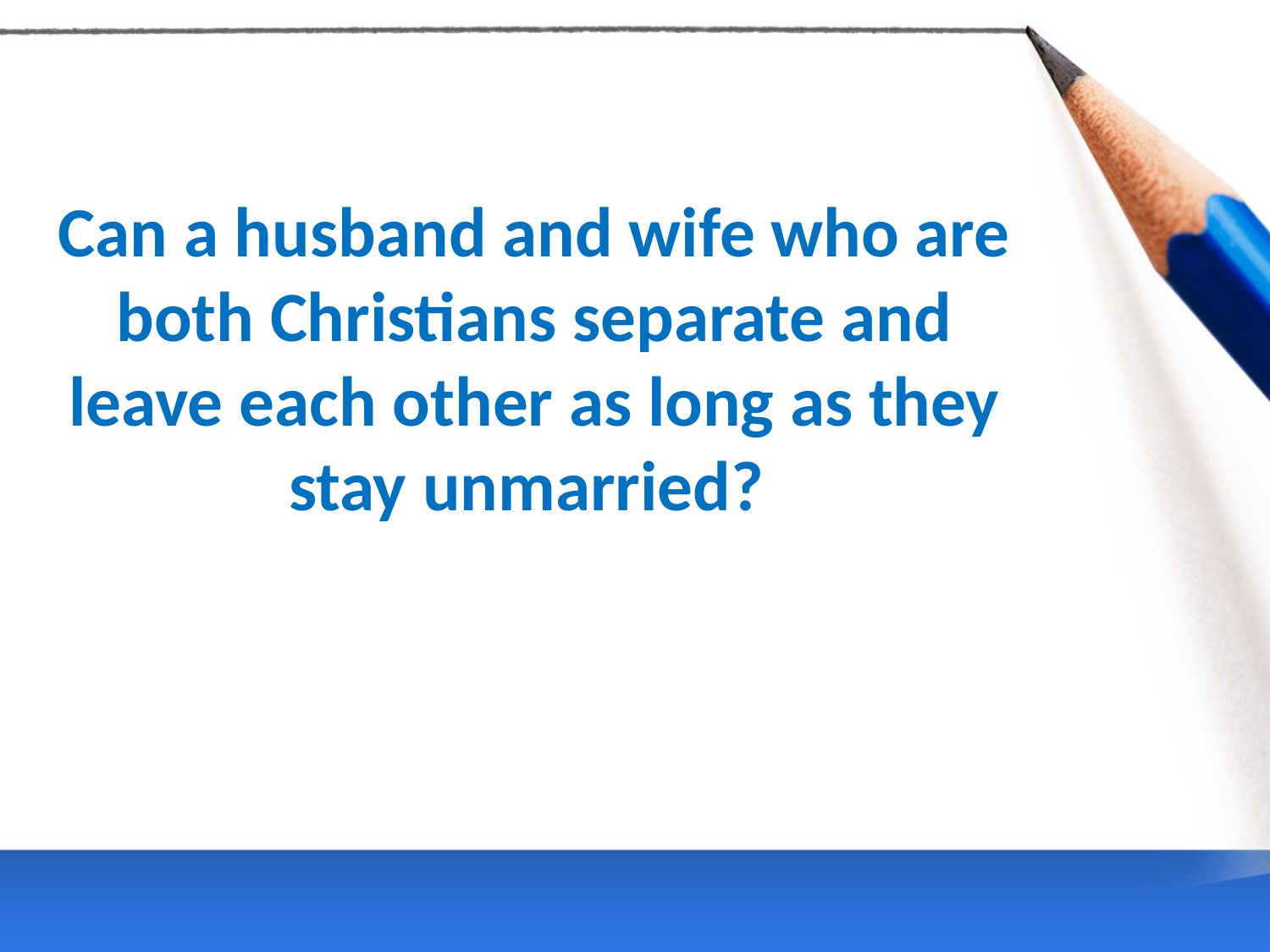

Can a husband and wife who are both Christians separate and leave each other as long as they stay unmarried?